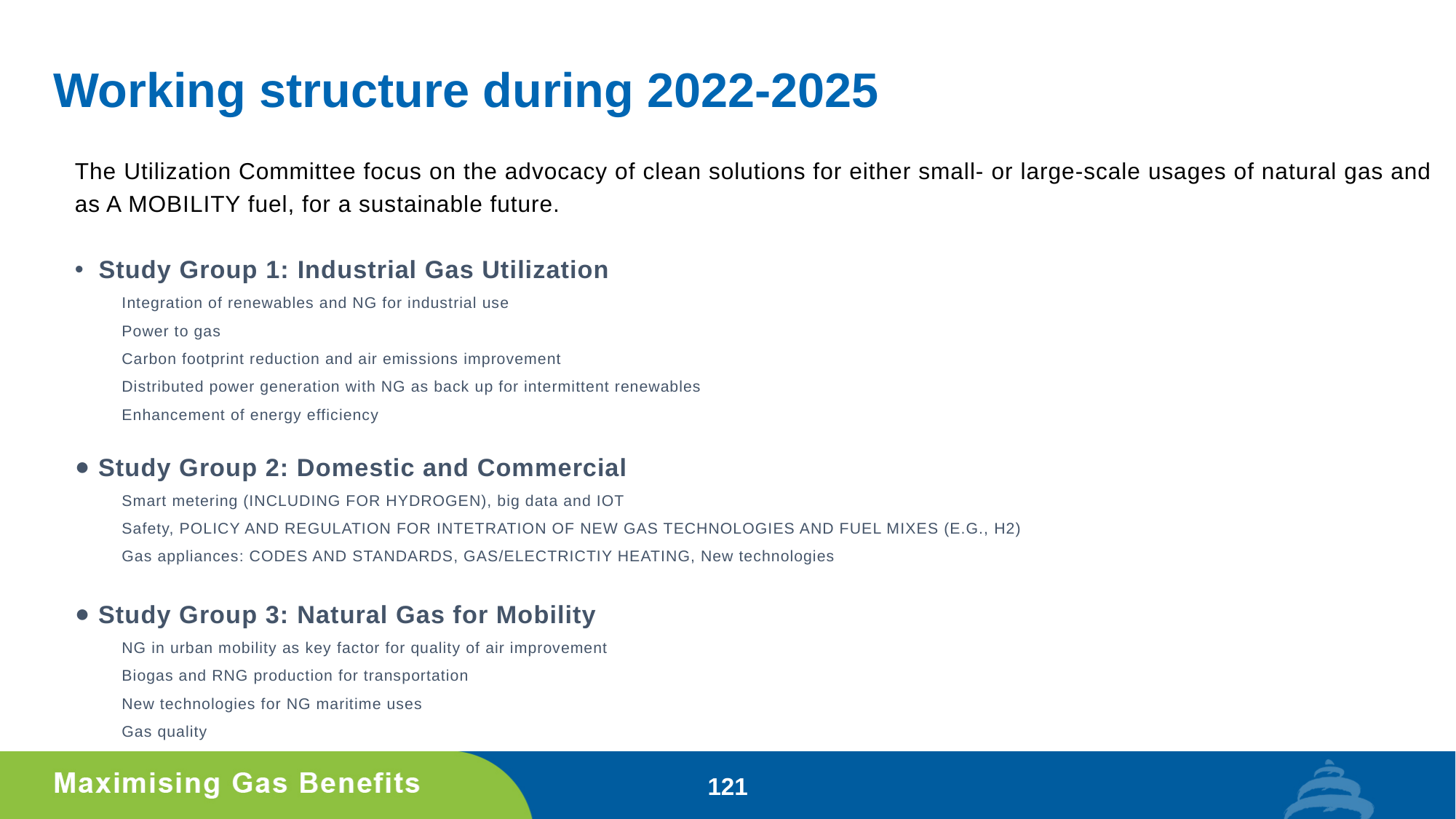

# Working structure during 2022-2025
The Utilization Committee focus on the advocacy of clean solutions for either small- or large-scale usages of natural gas and as A MOBILITY fuel, for a sustainable future.

Study Group 1: Industrial Gas Utilization
Integration of renewables and NG for industrial use
Power to gas
Carbon footprint reduction and air emissions improvement
Distributed power generation with NG as back up for intermittent renewables
Enhancement of energy efficiency

Study Group 2: Domestic and Commercial
Smart metering (INCLUDING FOR HYDROGEN), big data and IOT
Safety, POLICY AND REGULATION FOR INTETRATION OF NEW GAS TECHNOLOGIES AND FUEL MIXES (E.G., H2)
Gas appliances: CODES AND STANDARDS, GAS/ELECTRICTIY HEATING, New technologies

Study Group 3: Natural Gas for Mobility
NG in urban mobility as key factor for quality of air improvement
Biogas and RNG production for transportation
New technologies for NG maritime uses
Gas quality
121